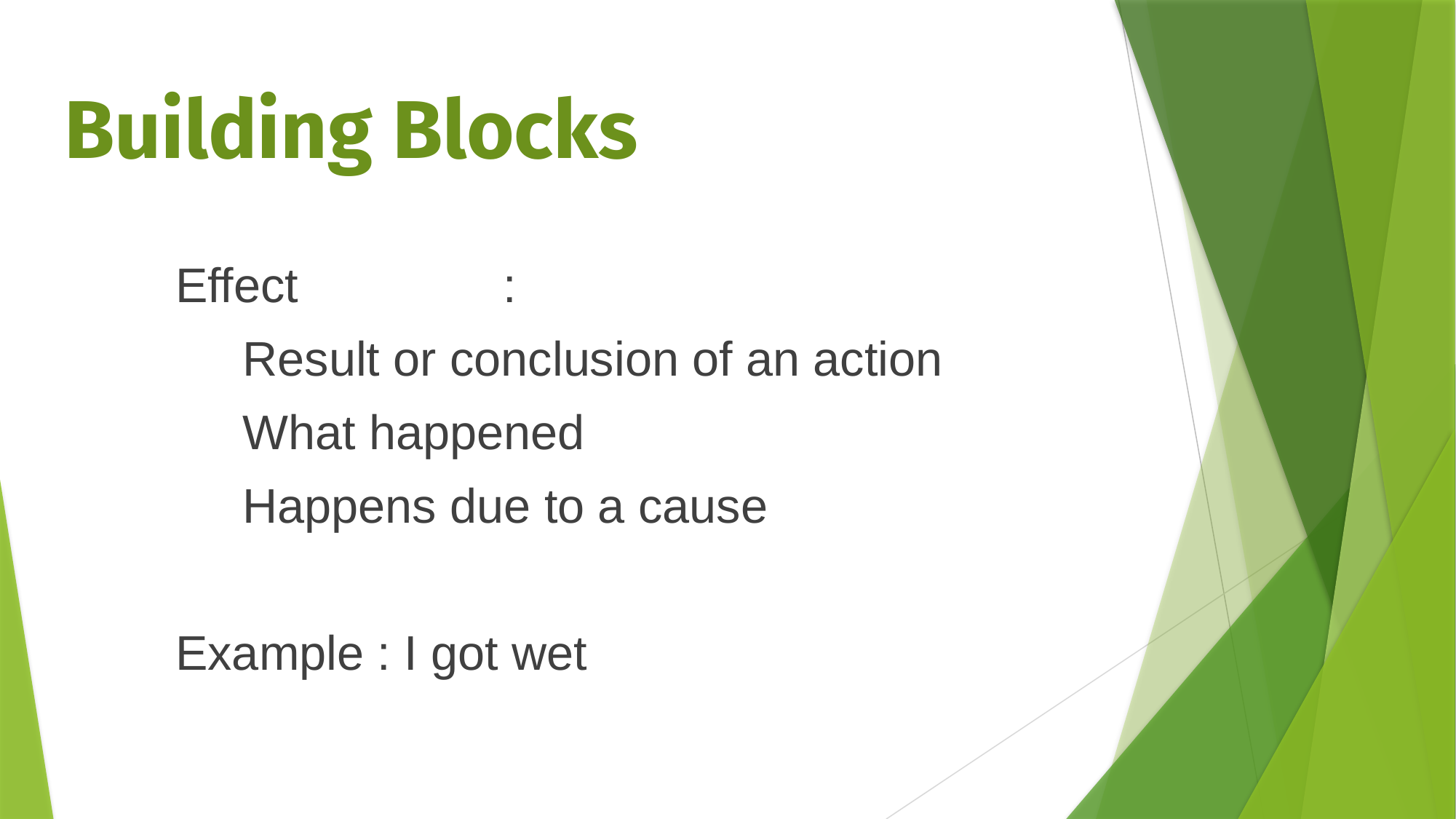

# Building Blocks
Effect		:
     Result or conclusion of an action
     What happened
     Happens due to a cause

Example : I got wet